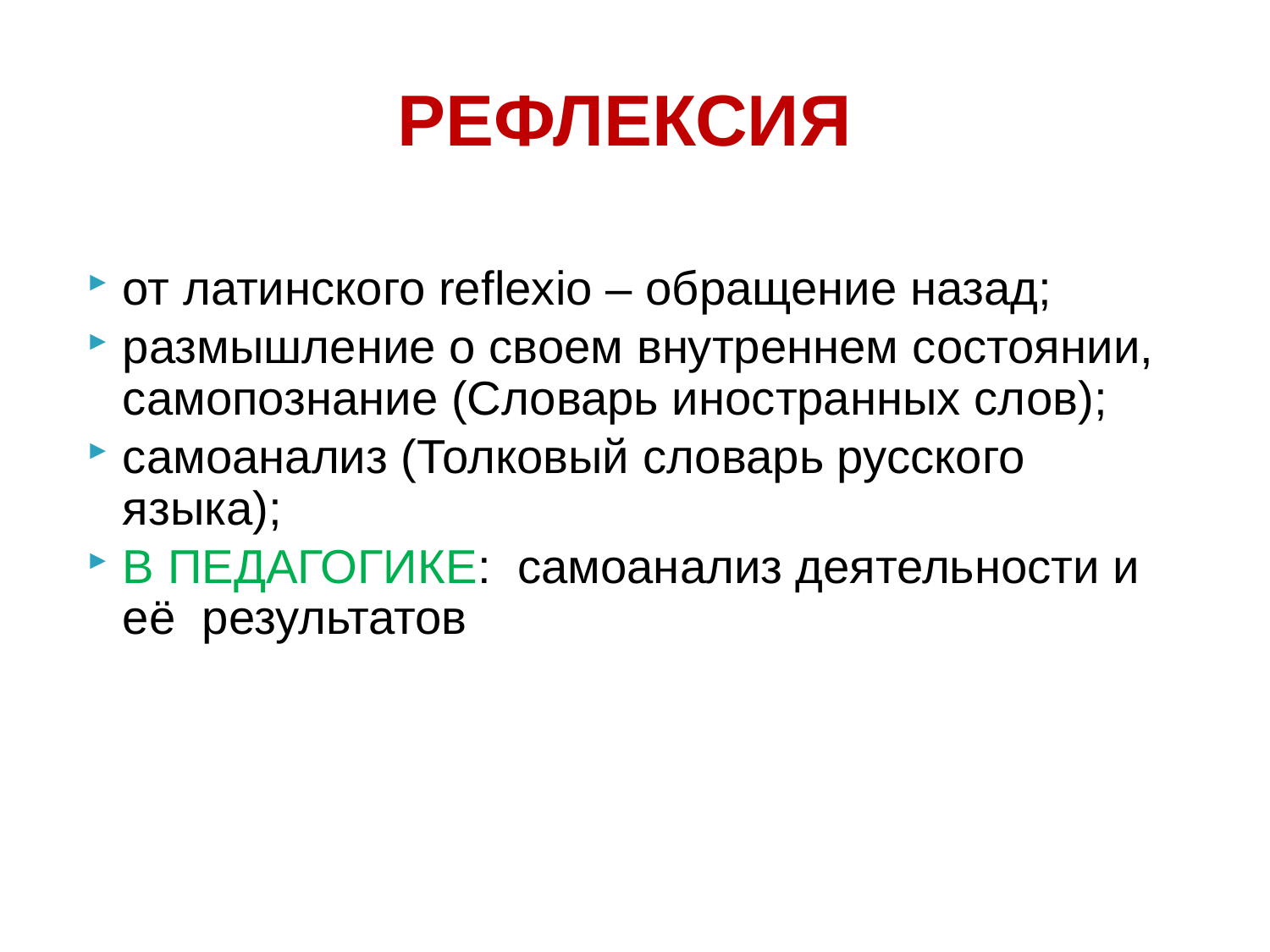

# РЕФЛЕКСИЯ
от латинского reflexio – обращение назад;
размышление о своем внутреннем состоянии, самопознание (Словарь иностранных слов);
самоанализ (Толковый словарь русского языка);
В ПЕДАГОГИКЕ:  самоанализ деятельности и её  результатов